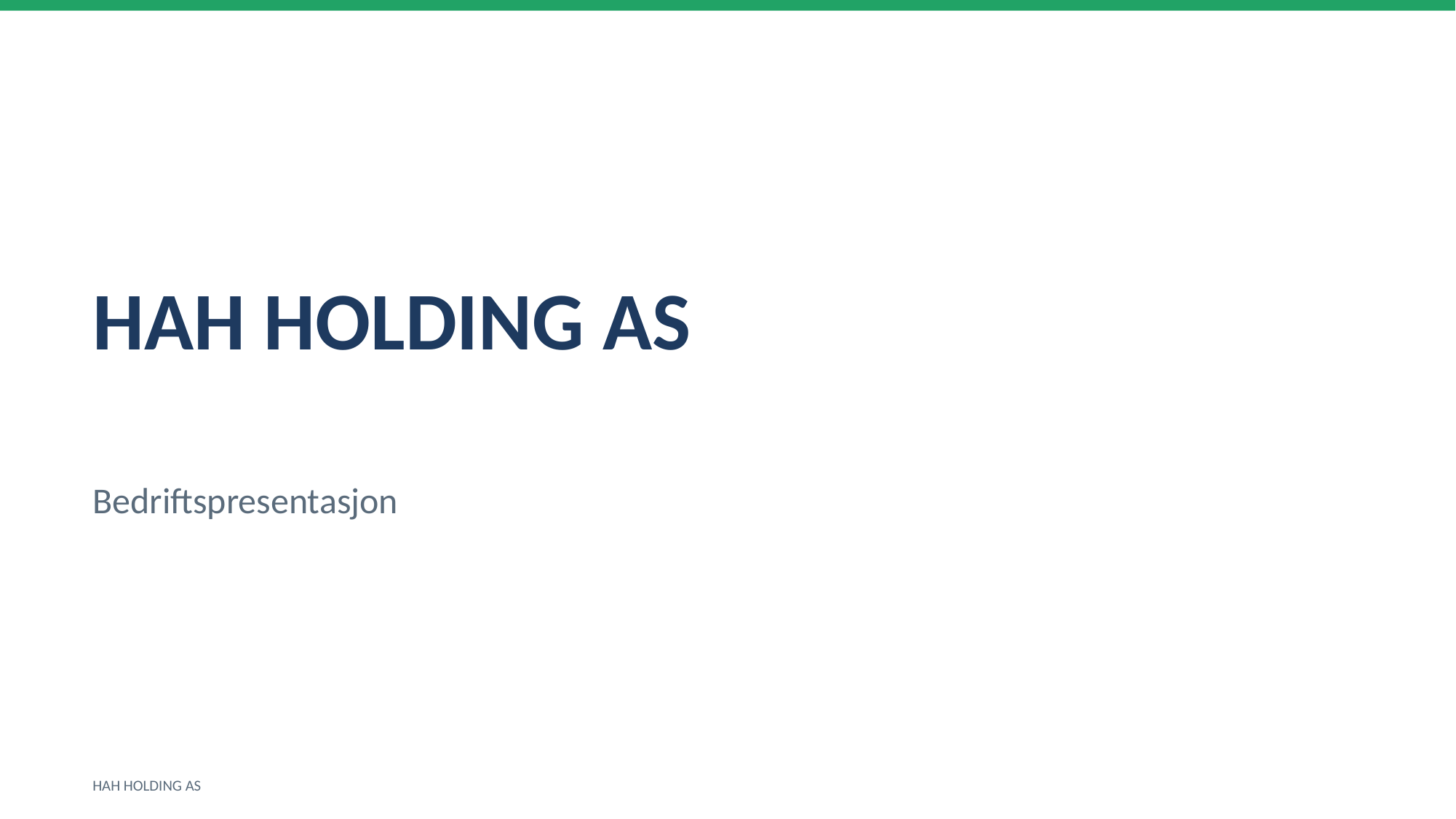

HAH HOLDING AS
Bedriftspresentasjon
HAH HOLDING AS